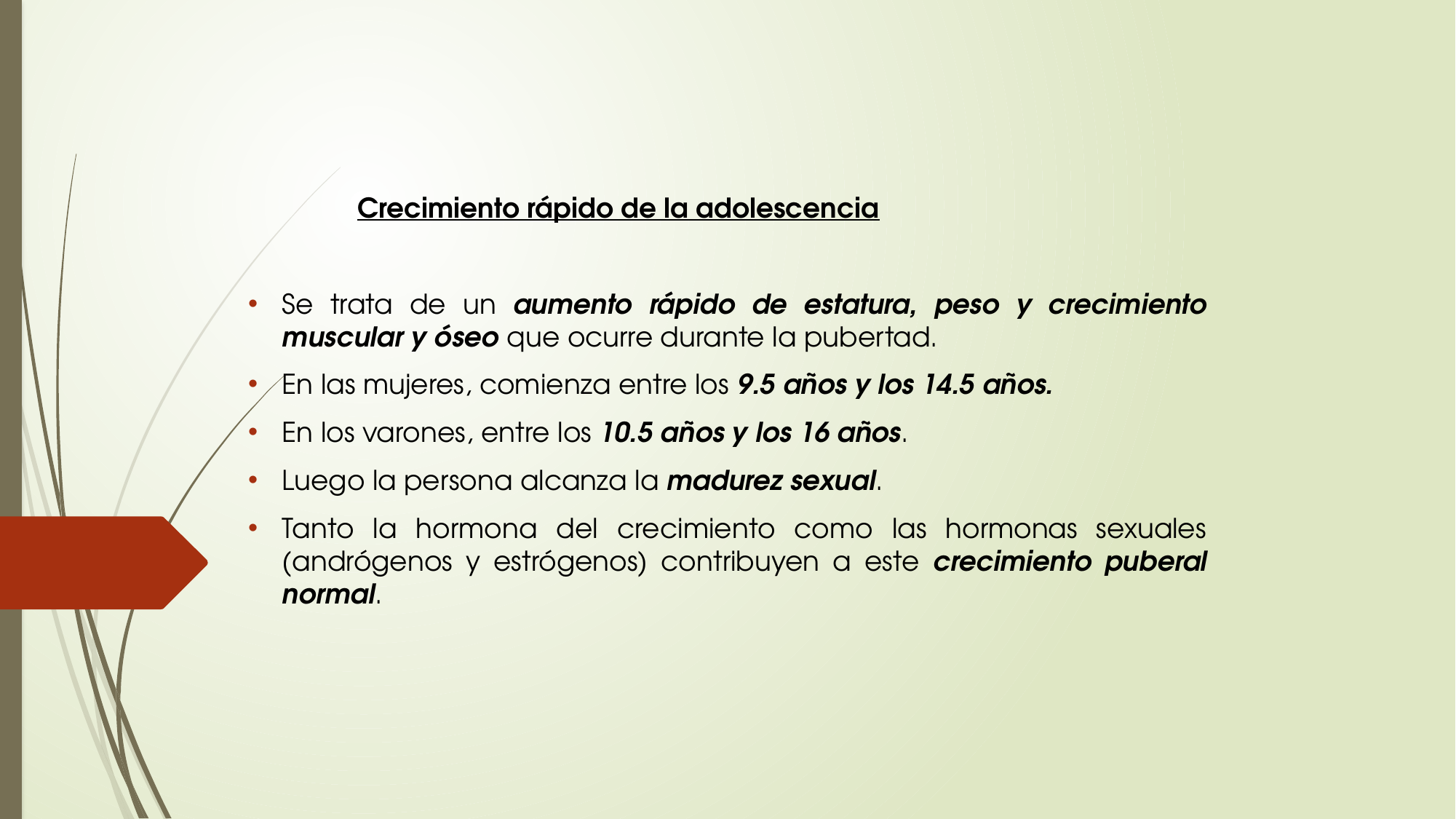

Crecimiento rápido de la adolescencia

Se trata de un aumento rápido de estatura, peso y crecimiento muscular y óseo que ocurre durante la pubertad.
En las mujeres, comienza entre los 9.5 años y los 14.5 años.
En los varones, entre los 10.5 años y los 16 años.
Luego la persona alcanza la madurez sexual.
Tanto la hormona del crecimiento como las hormonas sexuales (andrógenos y estrógenos) contribuyen a este crecimiento puberal normal.